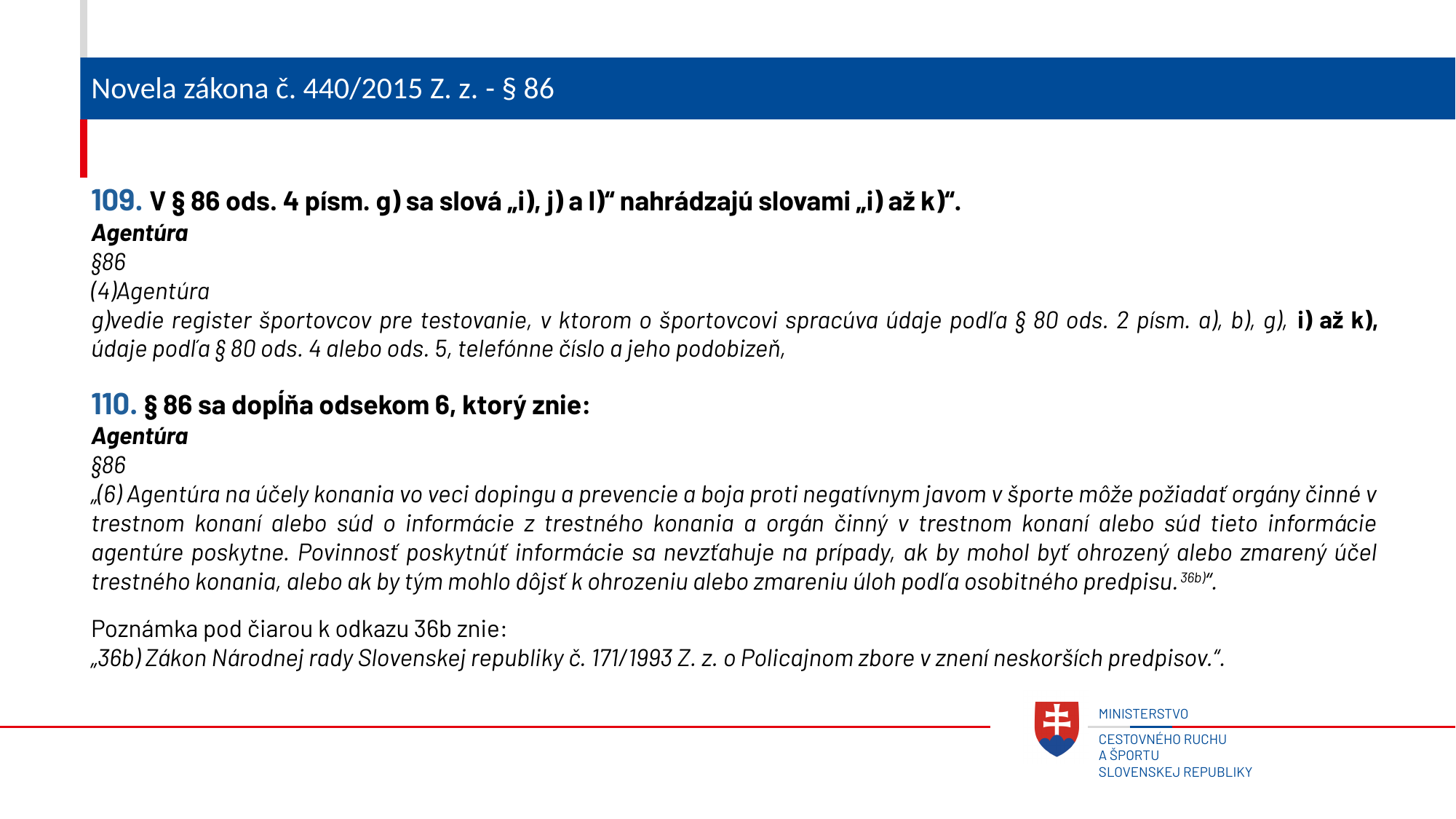

# Novela zákona č. 440/2015 Z. z. - § 86

109. V § 86 ods. 4 písm. g) sa slová „i), j) a l)“ nahrádzajú slovami „i) až k)“.
Agentúra
§86
(4)Agentúra
g)vedie register športovcov pre testovanie, v ktorom o športovcovi spracúva údaje podľa § 80 ods. 2 písm. a), b), g), i) až k), údaje podľa § 80 ods. 4 alebo ods. 5, telefónne číslo a jeho podobizeň,

110. § 86 sa dopĺňa odsekom 6, ktorý znie:
Agentúra
§86
„(6) Agentúra na účely konania vo veci dopingu a prevencie a boja proti negatívnym javom v športe môže požiadať orgány činné v trestnom konaní alebo súd o informácie z trestného konania a orgán činný v trestnom konaní alebo súd tieto informácie agentúre poskytne. Povinnosť poskytnúť informácie sa nevzťahuje na prípady, ak by mohol byť ohrozený alebo zmarený účel trestného konania, alebo ak by tým mohlo dôjsť k ohrozeniu alebo zmareniu úloh podľa osobitného predpisu.36b)“.

Poznámka pod čiarou k odkazu 36b znie:
„36b) Zákon Národnej rady Slovenskej republiky č. 171/1993 Z. z. o Policajnom zbore v znení neskorších predpisov.“.